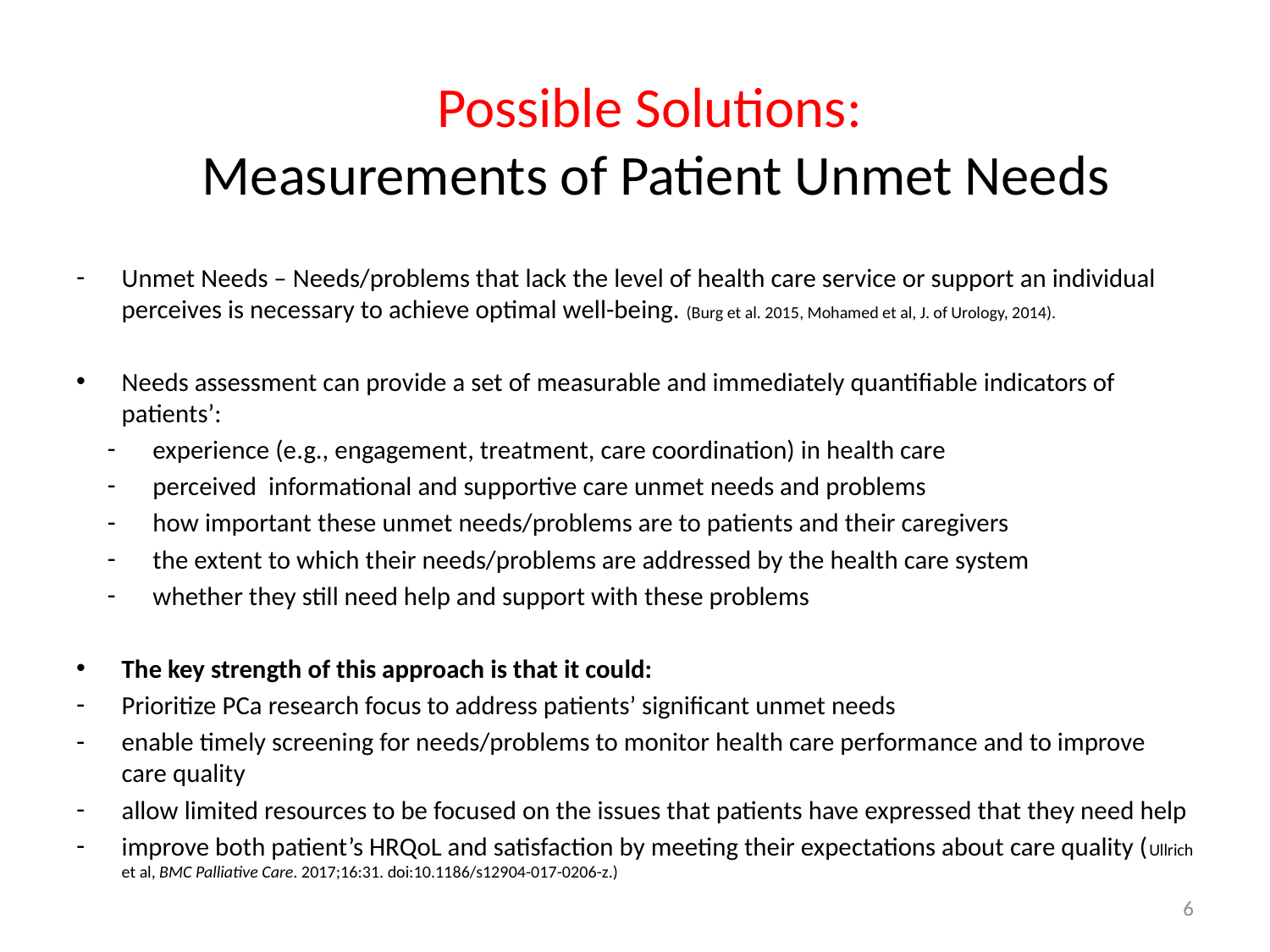

Possible Solutions:
Measurements of Patient Unmet Needs

Unmet Needs – Needs/problems that lack the level of health care service or support an individual perceives is necessary to achieve optimal well-being. (Burg et al. 2015, Mohamed et al, J. of Urology, 2014).

Needs assessment can provide a set of measurable and immediately quantifiable indicators of patients’:
experience (e.g., engagement, treatment, care coordination) in health care
perceived  informational and supportive care unmet needs and problems
how important these unmet needs/problems are to patients and their caregivers
the extent to which their needs/problems are addressed by the health care system
whether they still need help and support with these problems

The key strength of this approach is that it could:
Prioritize PCa research focus to address patients’ significant unmet needs
enable timely screening for needs/problems to monitor health care performance and to improve care quality
allow limited resources to be focused on the issues that patients have expressed that they need help
improve both patient’s HRQoL and satisfaction by meeting their expectations about care quality (Ullrich et al, BMC Palliative Care. 2017;16:31. doi:10.1186/s12904-017-0206-z.)

6